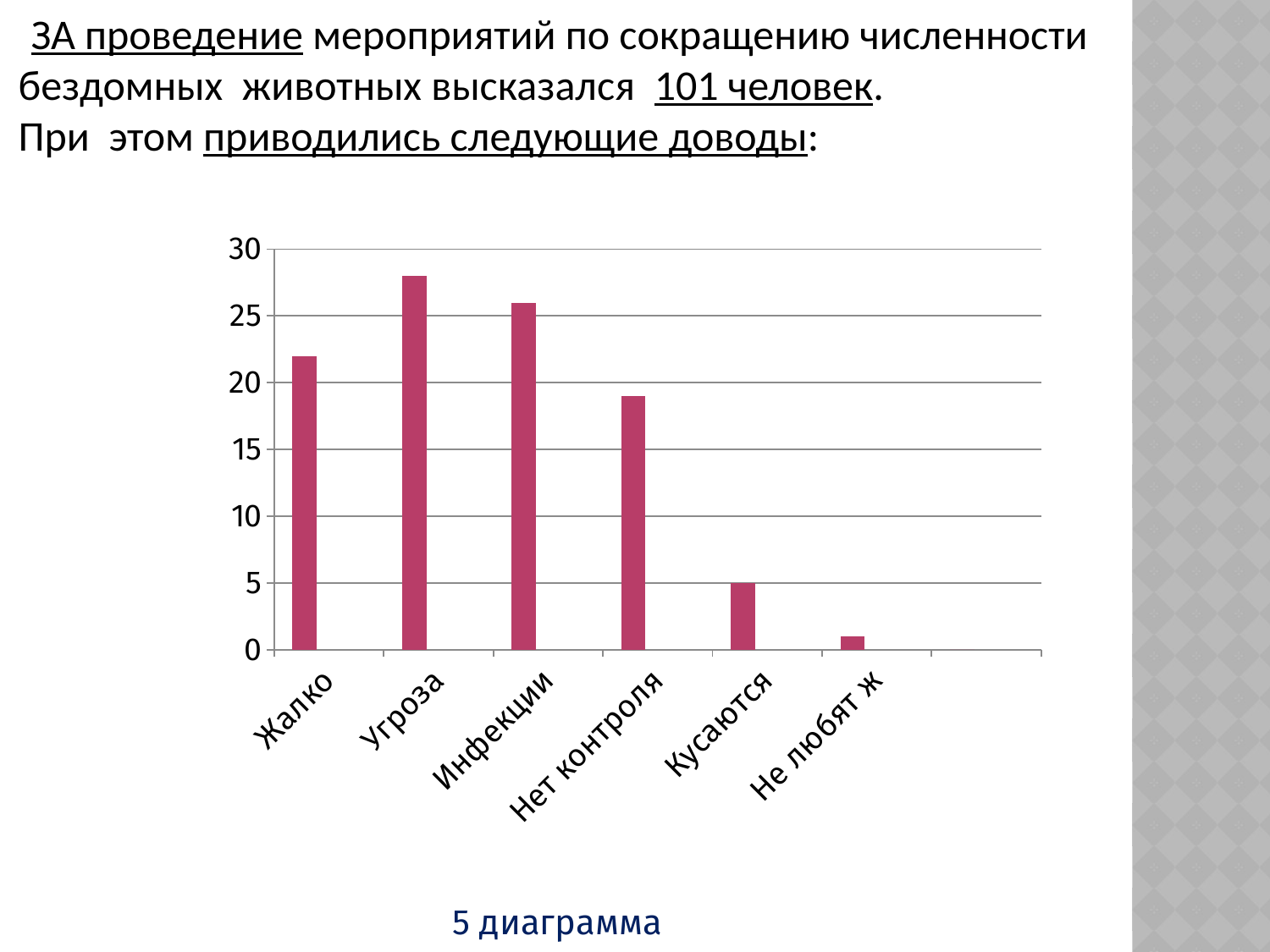

ЗА проведение мероприятий по сокращению численности
бездомных  животных высказался  101 человек.
При  этом приводились следующие доводы:

### Chart

| Category | Ряд 1 | Ряд 2 | Ряд 3 |
|---|---|---|---|
| Жалко | 22.0 | None | None |
| Угроза | 28.0 | None | None |
| Инфекции | 26.0 | None | None |
| Нет контроля | 19.0 | None | None |
| Кусаются | 5.0 | None | None |
| Не любят ж | 1.0 | None | None |
5 диаграмма